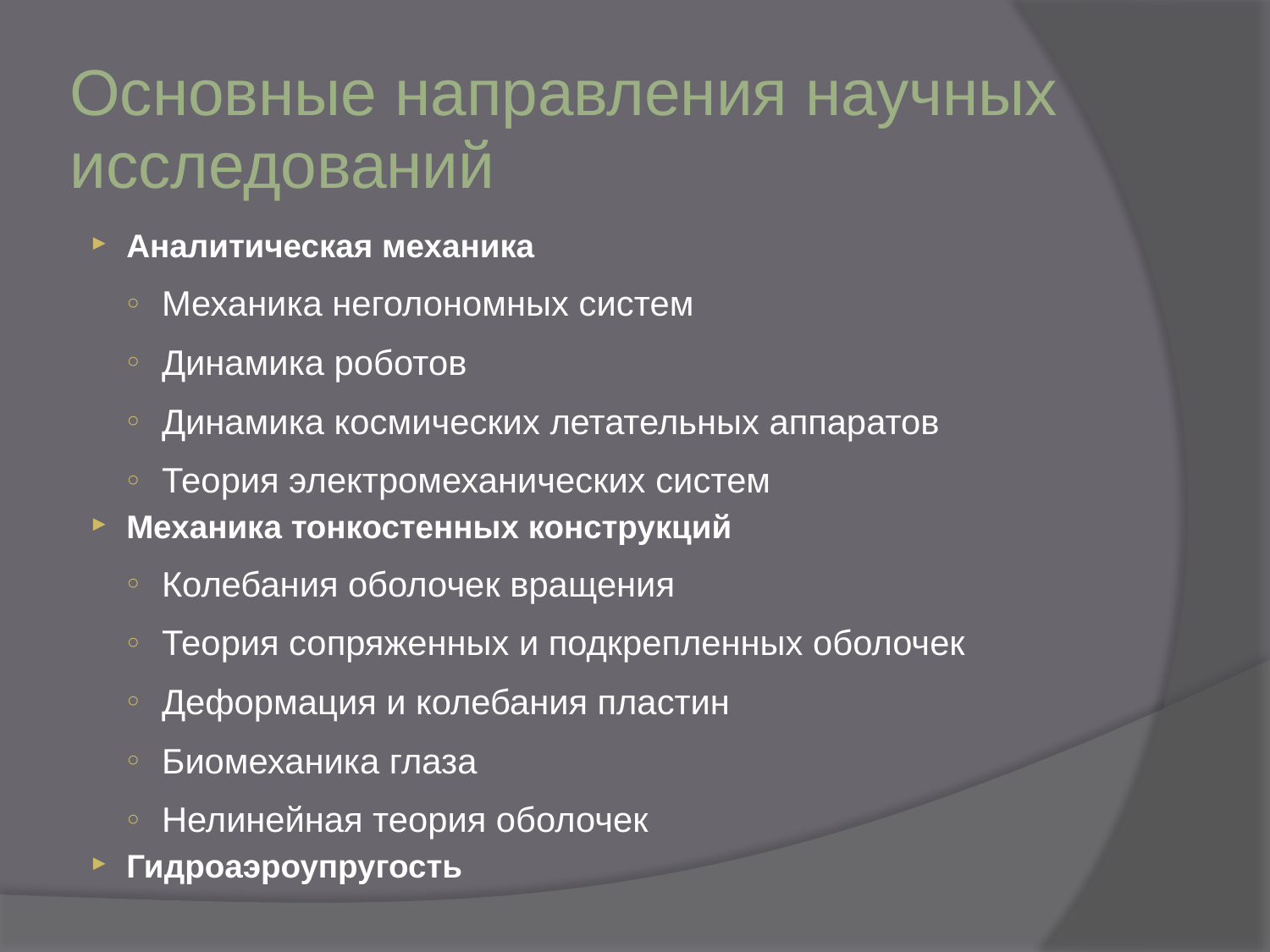

# Основные направления научных исследований
Аналитическая механика
Механика неголономных систем
Динамика роботов
Динамика космических летательных аппаратов
Теория электромеханических систем
Механика тонкостенных конструкций
Колебания оболочек вращения
Теория сопряженных и подкрепленных оболочек
Деформация и колебания пластин
Биомеханика глаза
Нелинейная теория оболочек
Гидроаэроупругость